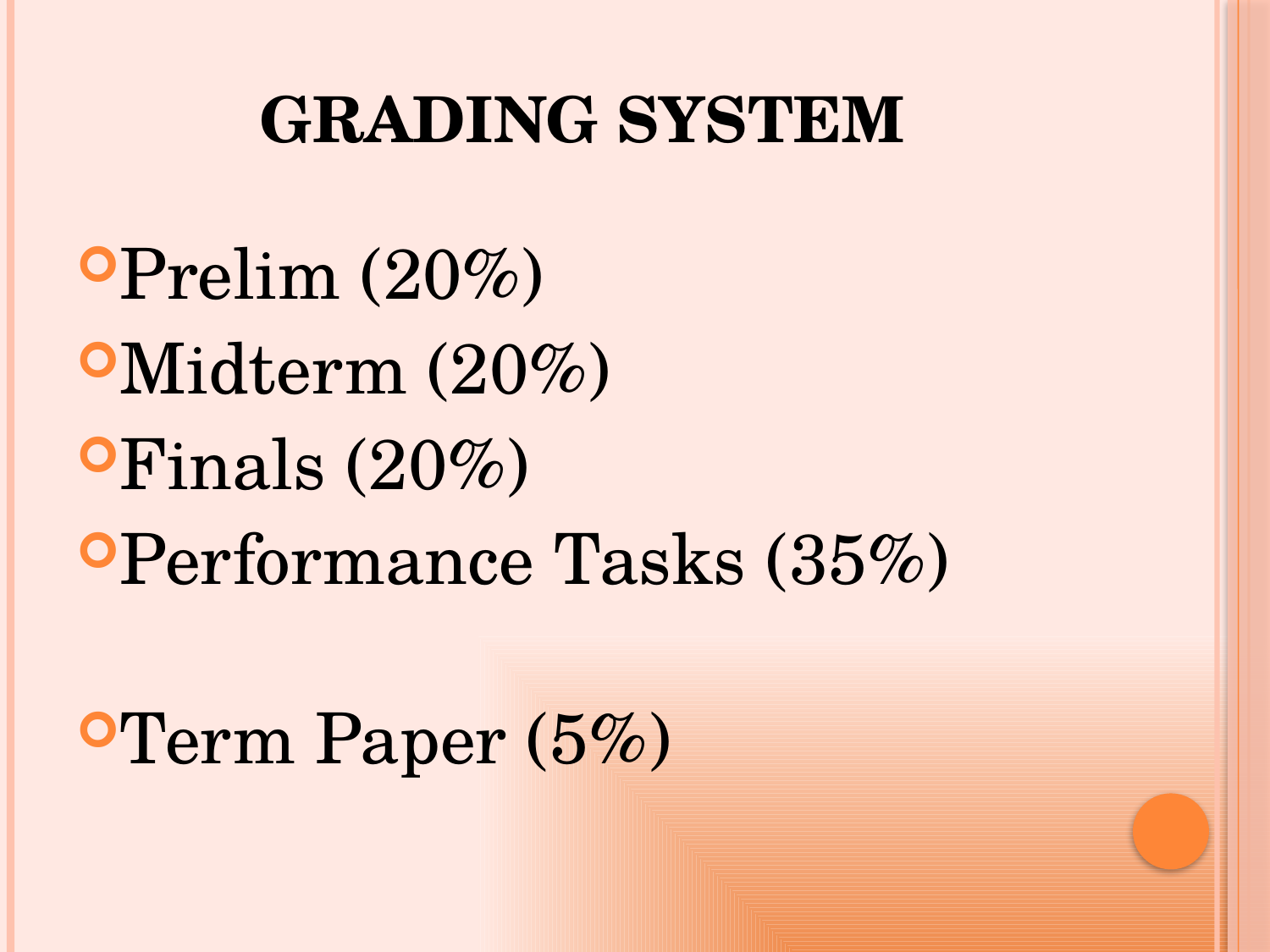

# GRADING SYSTEM
Prelim (20%)
Midterm (20%)
Finals (20%)
Performance Tasks (35%)
Term Paper (5%)